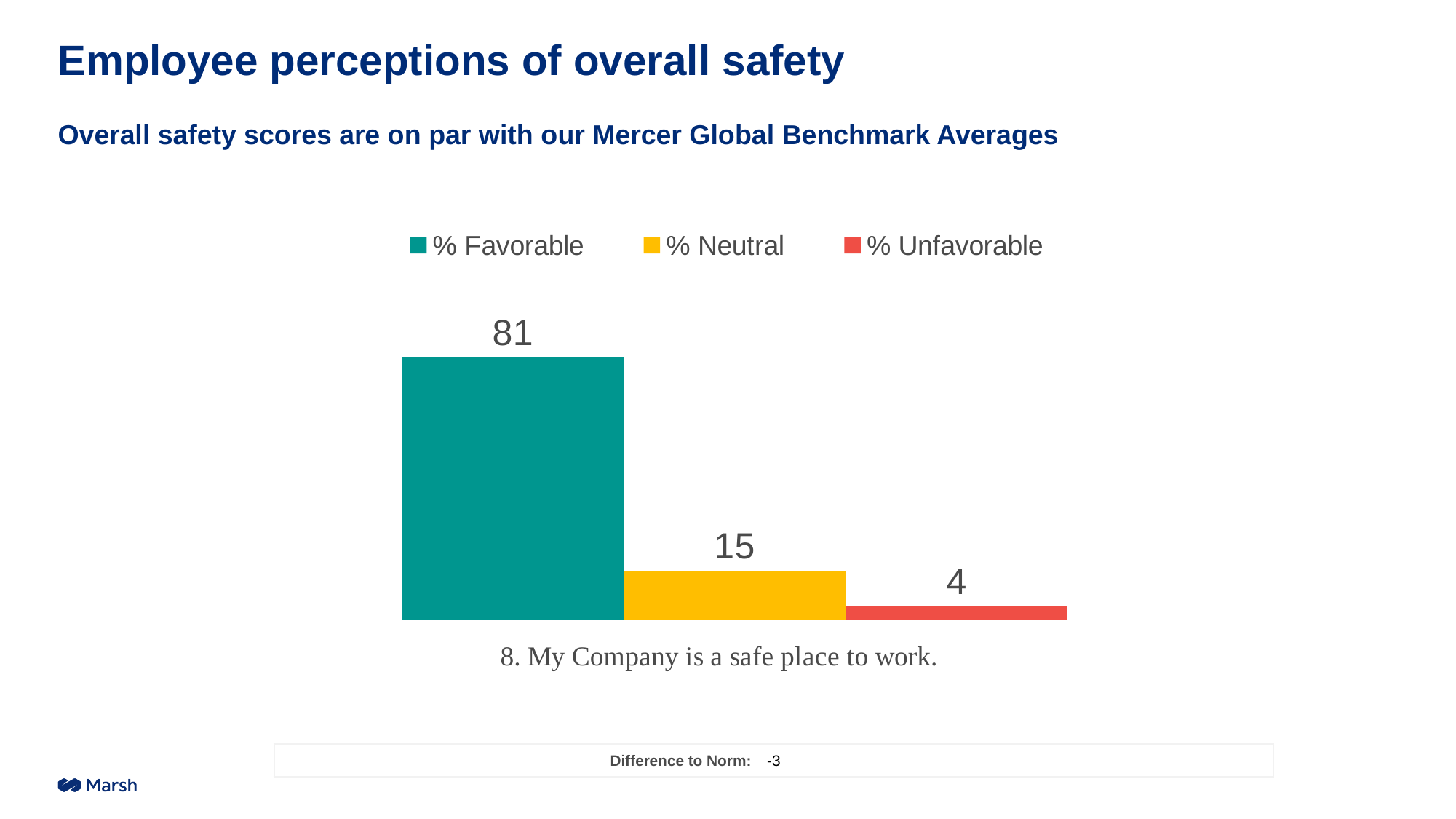

Employee perceptions of overall safety

Overall safety scores are on par with our Mercer Global Benchmark Averages

### Chart

| Category | % Favorable | % Neutral | % Unfavorable |
|---|---|---|---|
| 8. My Company is a safe place to work. | 81.0 | 15.0 | 4.0 |
| -3 |
| --- |
Difference to Norm: